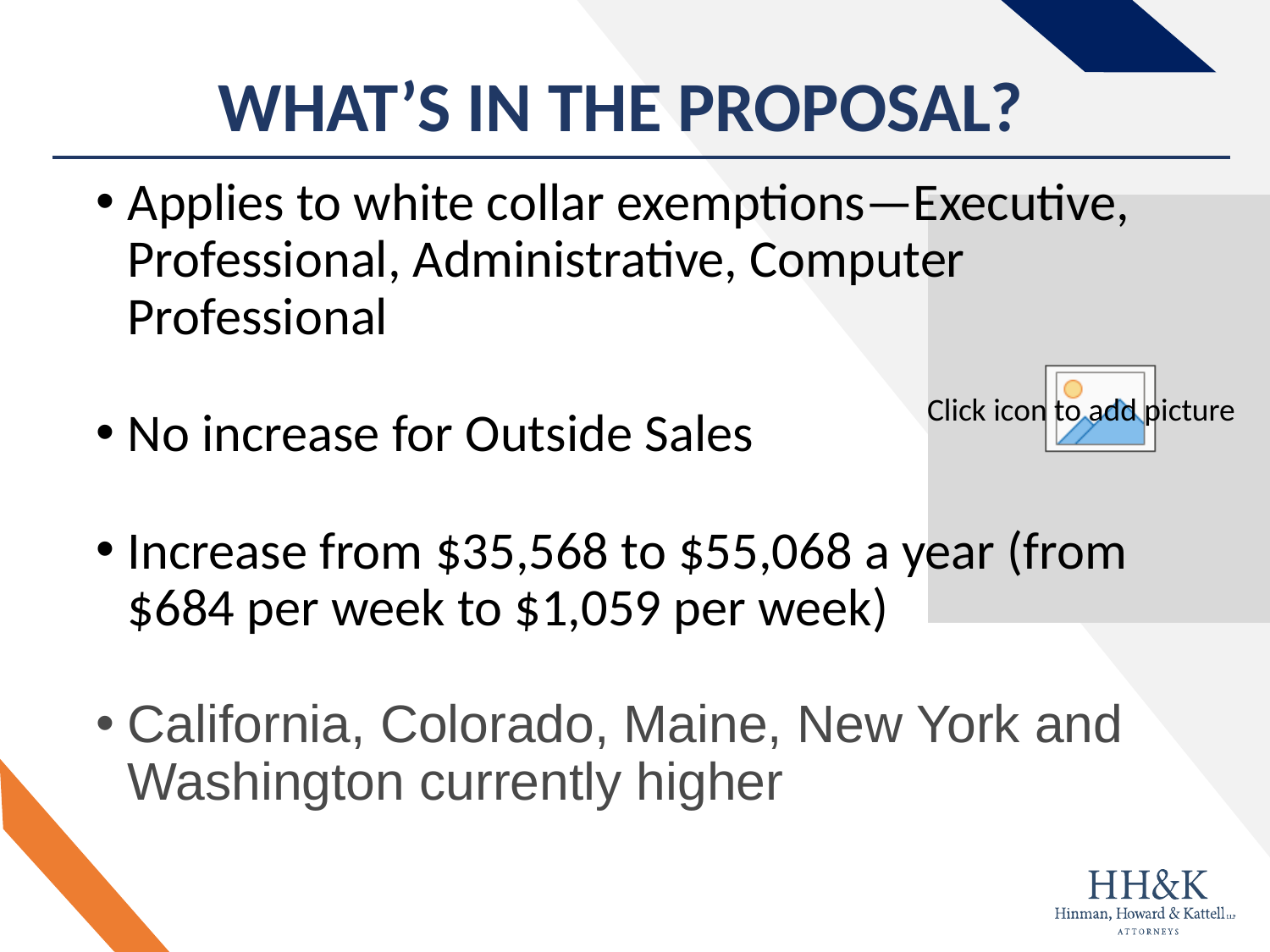

# WHAT’S IN THE PROPOSAL?
Applies to white collar exemptions—Executive, Professional, Administrative, Computer Professional
No increase for Outside Sales
Increase from $35,568 to $55,068 a year (from $684 per week to $1,059 per week)
California, Colorado, Maine, New York and Washington currently higher